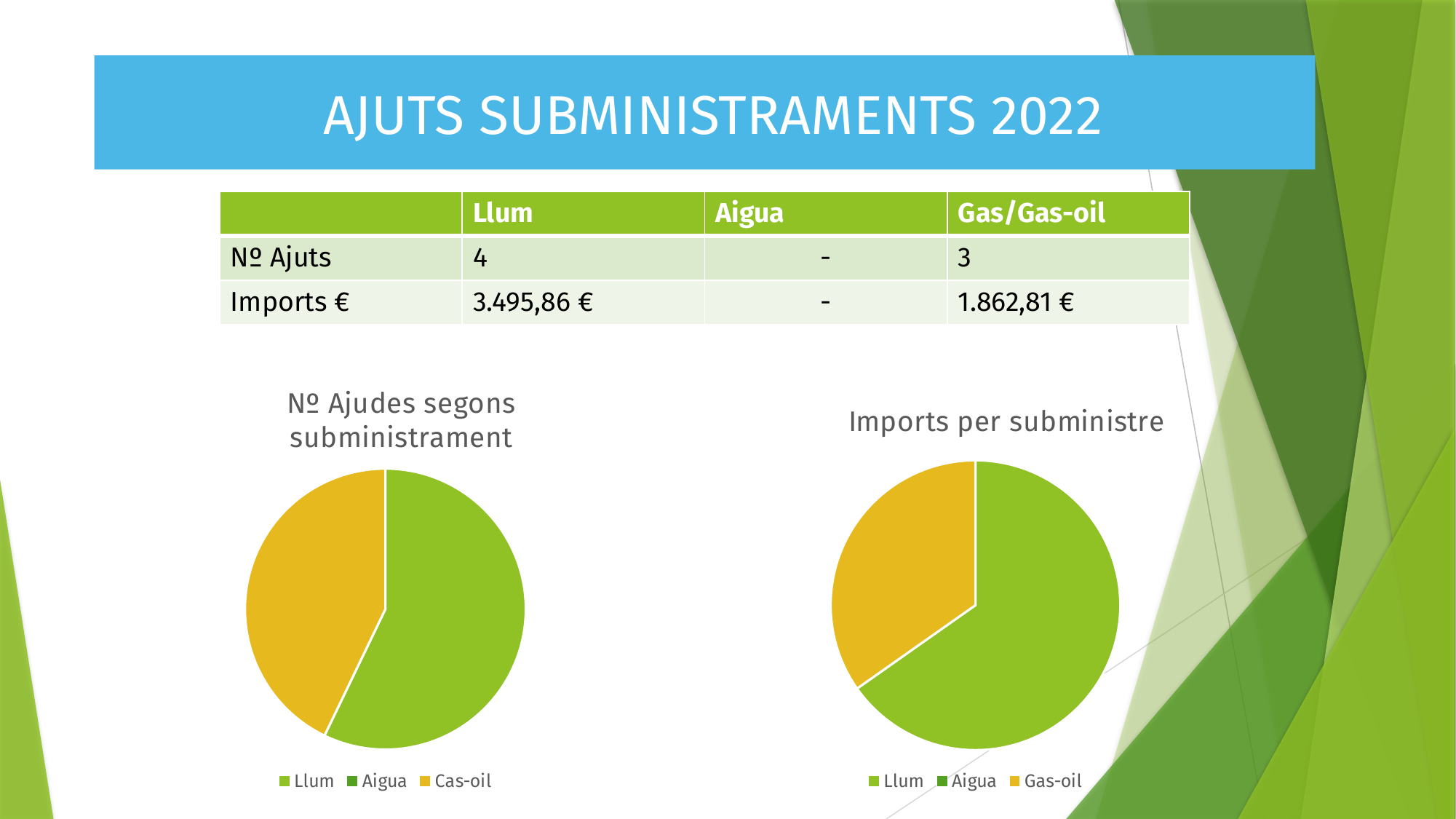

AJUTS SUBMINISTRAMENTS 2022
|  | Llum | Aigua | Gas/Gas-oil |
| --- | --- | --- | --- |
| Nº Ajuts | 4 | - | 3 |
| Imports € | 3.495,86 € | - | 1.862,81 € |

### Chart: Nº Ajudes segons subministrament

| Category | nº Ajudes segons subministrament |
|---|---|
| Llum | 0.04 |
| Aigua | 0.0 |
| Cas-oil | 0.03 |

### Chart:

| Category | Imports per subministre |
|---|---|
| Llum | 3495.86 |
| Aigua | 0.0 |
| Gas-oil | 1862.81 |